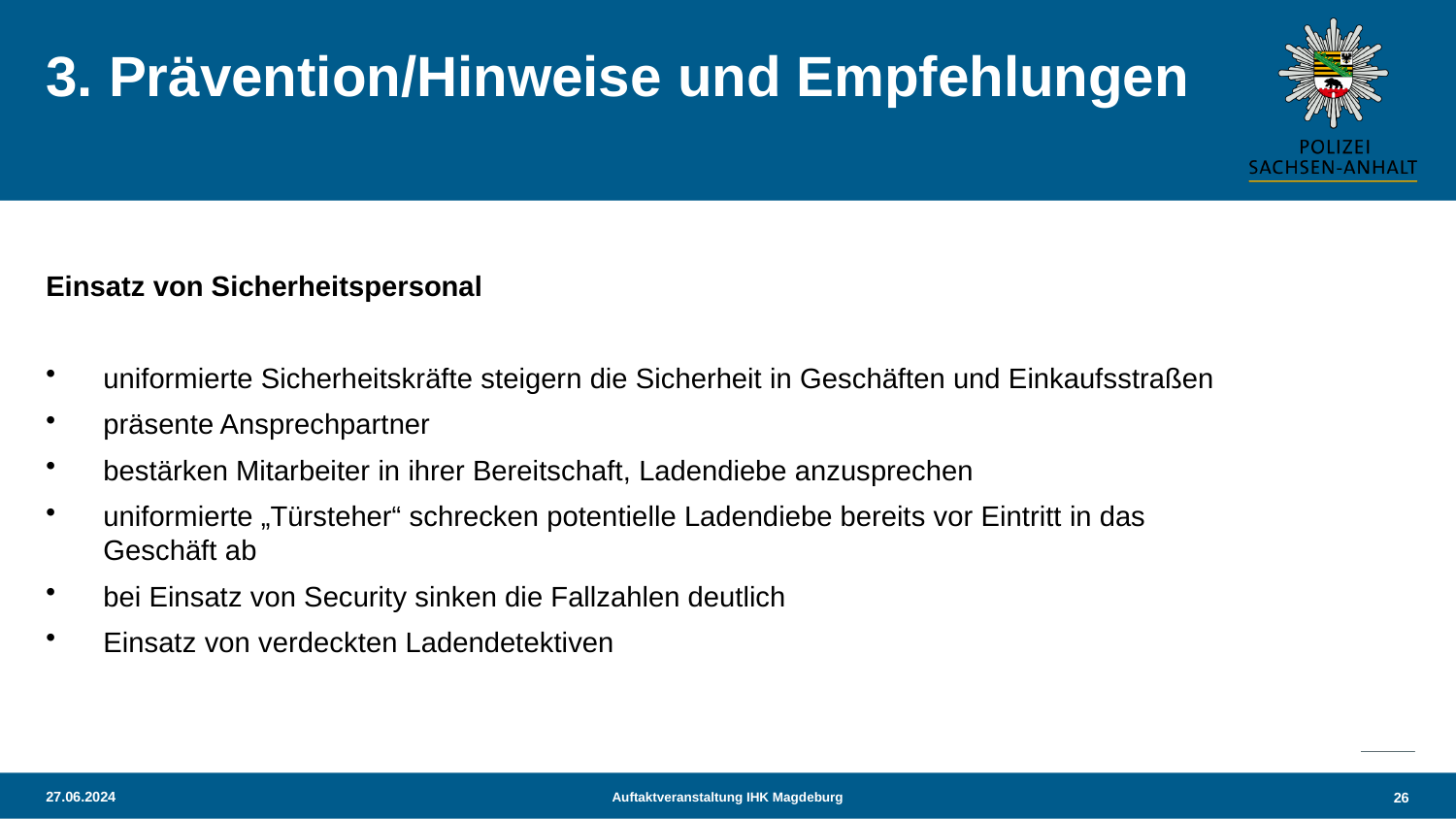

# 3. Prävention/Hinweise und Empfehlungen
Einsatz von Sicherheitspersonal

uniformierte Sicherheitskräfte steigern die Sicherheit in Geschäften und Einkaufsstraßen
präsente Ansprechpartner
bestärken Mitarbeiter in ihrer Bereitschaft, Ladendiebe anzusprechen
uniformierte „Türsteher“ schrecken potentielle Ladendiebe bereits vor Eintritt in das Geschäft ab
bei Einsatz von Security sinken die Fallzahlen deutlich
Einsatz von verdeckten Ladendetektiven

27.06.2024
Auftaktveranstaltung IHK Magdeburg
26